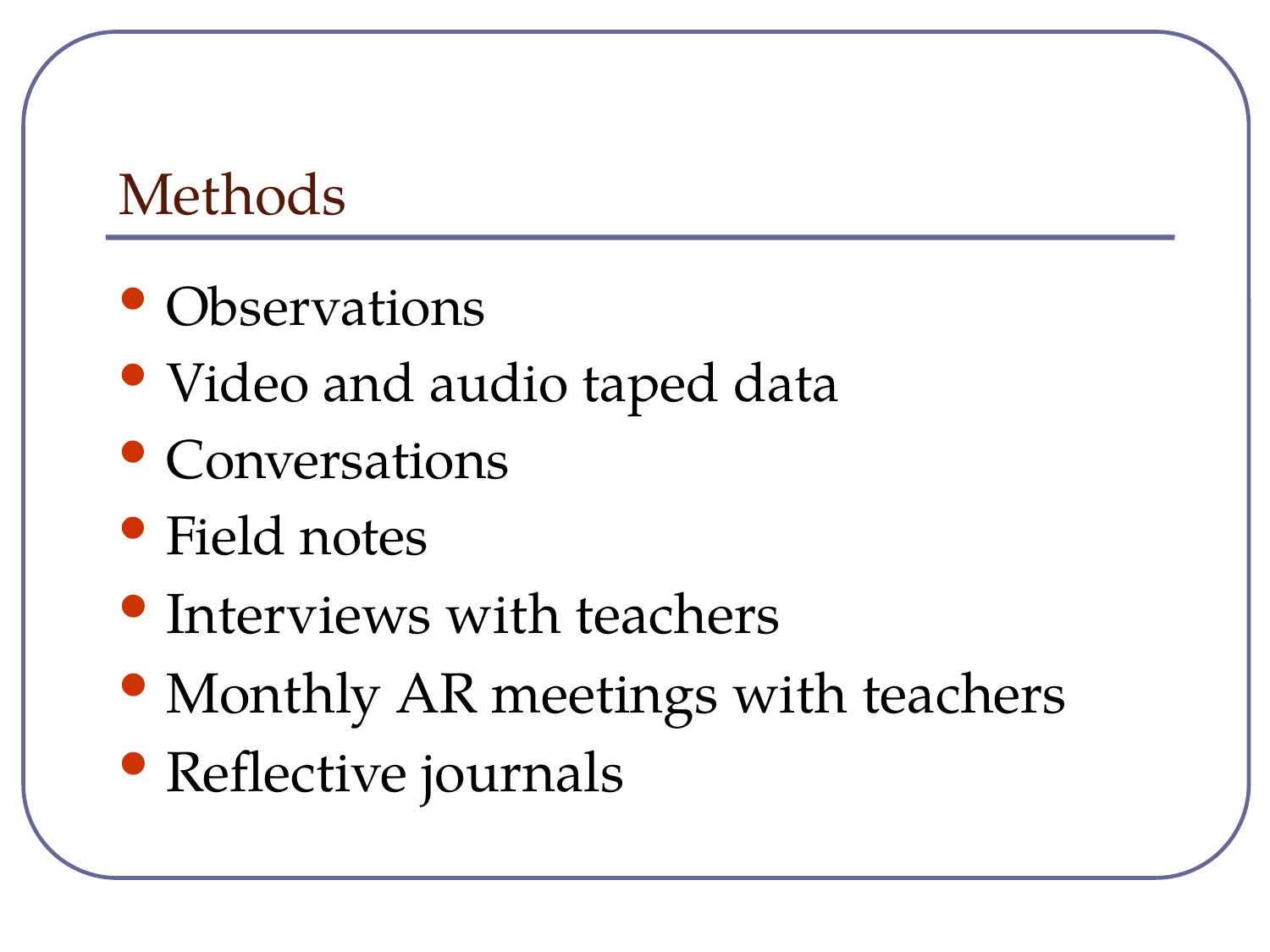

Methods
Observations
Video and audio taped data
Conversations
Field notes
Interviews with teachers
Monthly AR meetings with teachers
Reflective journals